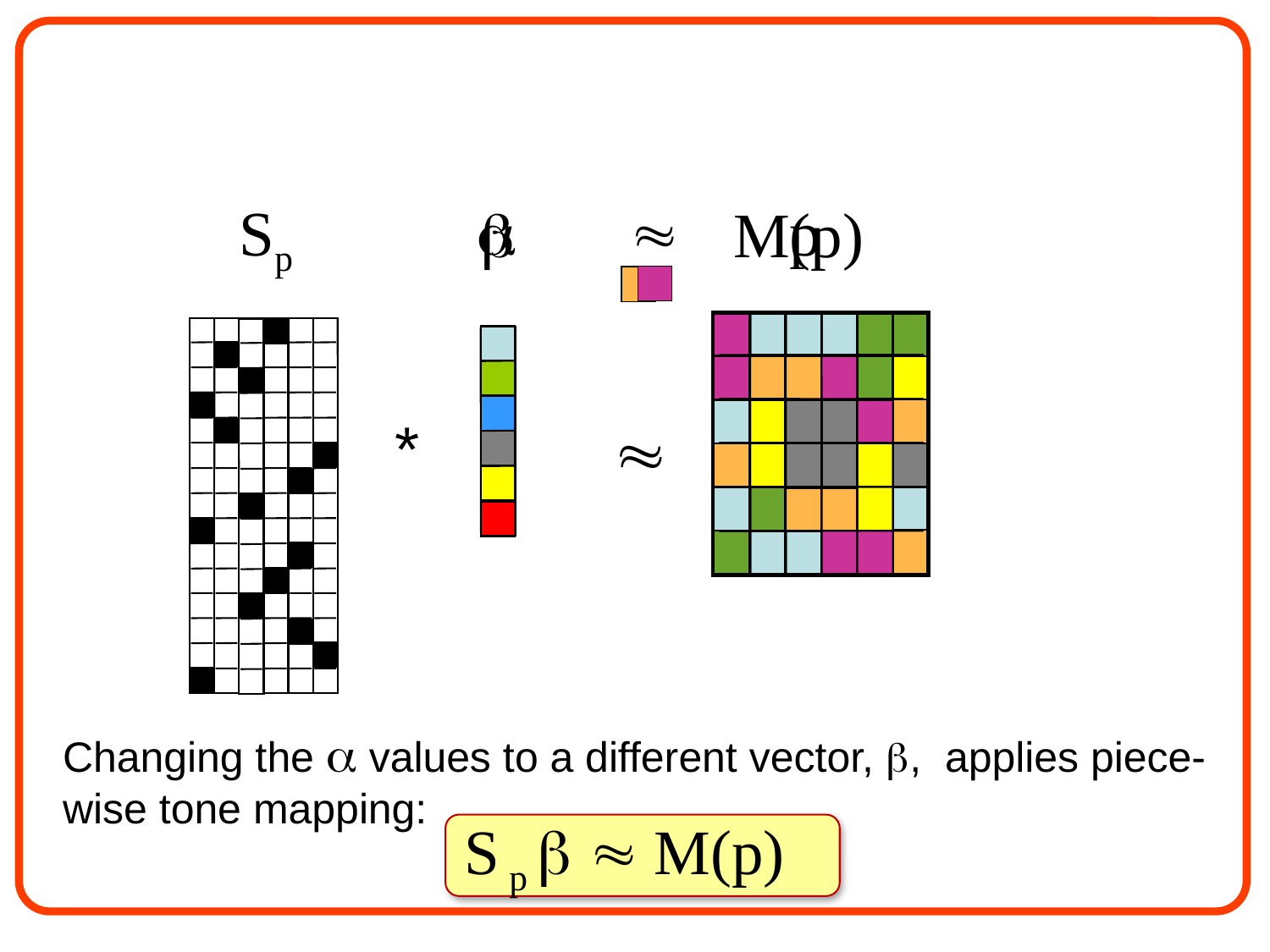

α
p
  Sp                      ≈
β
M(p)

*
≈

Changing the α values to a different vector, β,  applies piece-wise tone mapping:
S p β ≈ M(p)